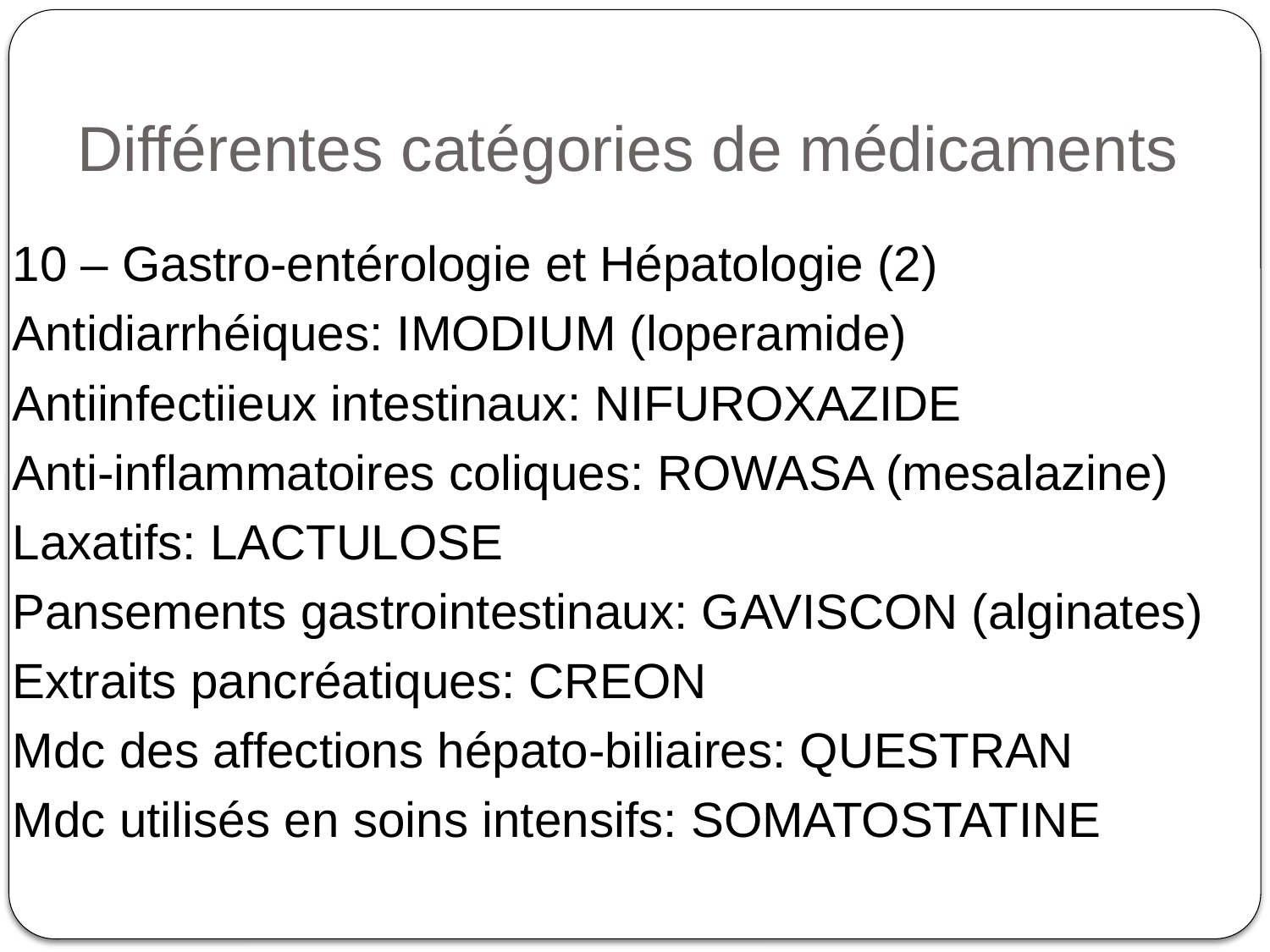

# Différentes catégories de médicaments
10 – Gastro-entérologie et Hépatologie (2)
Antidiarrhéiques: IMODIUM (loperamide)
Antiinfectiieux intestinaux: NIFUROXAZIDE
Anti-inflammatoires coliques: ROWASA (mesalazine)
Laxatifs: LACTULOSE
Pansements gastrointestinaux: GAVISCON (alginates)
Extraits pancréatiques: CREON
Mdc des affections hépato-biliaires: QUESTRAN
Mdc utilisés en soins intensifs: SOMATOSTATINE